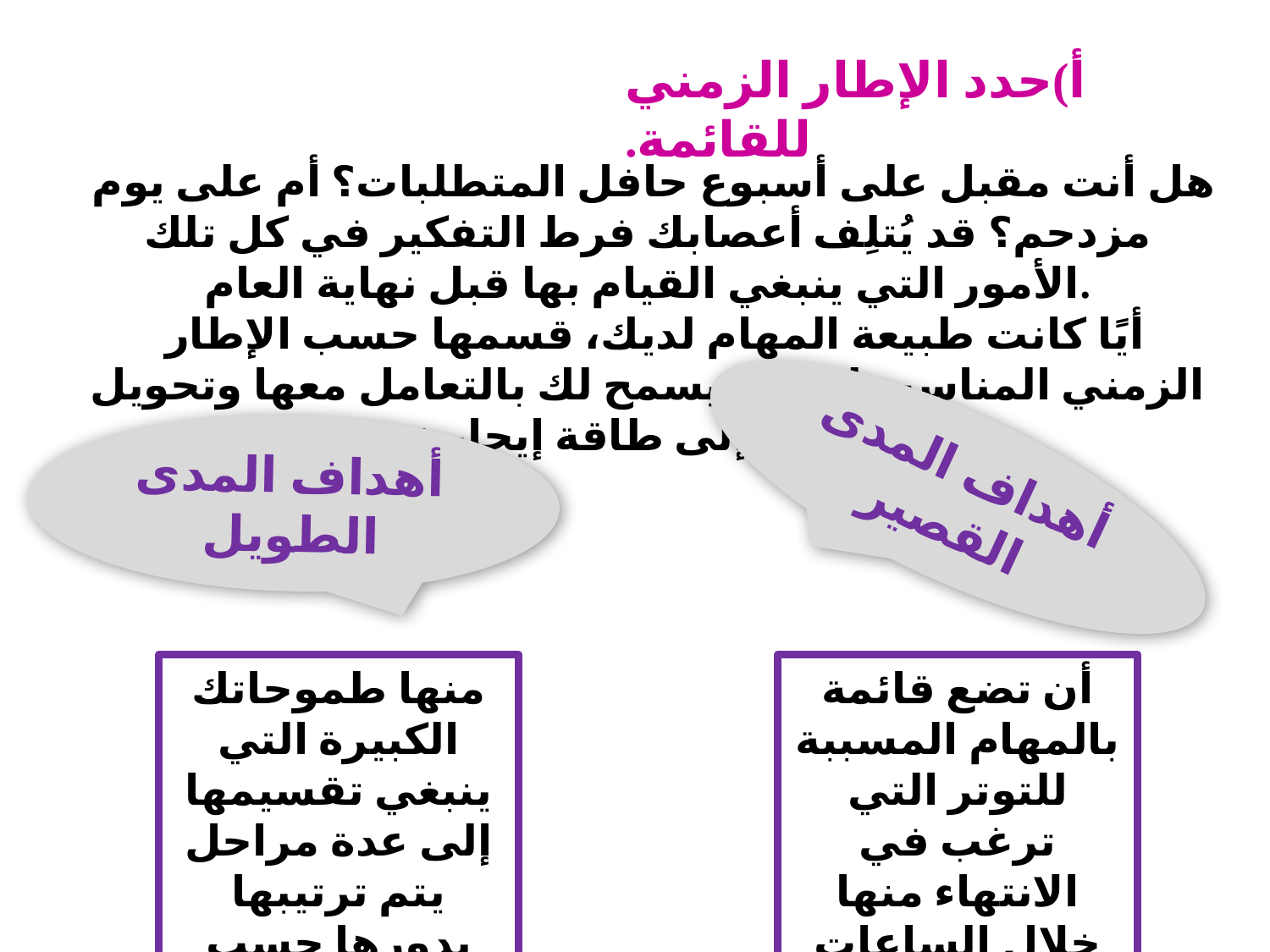

أ)حدد الإطار الزمني للقائمة.
 هل أنت مقبل على أسبوع حافل المتطلبات؟ أم على يوم مزدحم؟ قد يُتلِف أعصابك فرط التفكير في كل تلك الأمور التي ينبغي القيام بها قبل نهاية العام.
 أيًا كانت طبيعة المهام لديك، قسمها حسب الإطار الزمني المناسب لها بما يسمح لك بالتعامل معها وتحويل التوتر إلى طاقة إيجابية.
أهداف المدى القصير
أهداف المدى الطويل
منها طموحاتك الكبيرة التي ينبغي تقسيمها إلى عدة مراحل يتم ترتيبها بدورها حسب الأولوية
أن تضع قائمة بالمهام المسببة للتوتر التي ترغب في الانتهاء منها خلال الساعات القادمة.